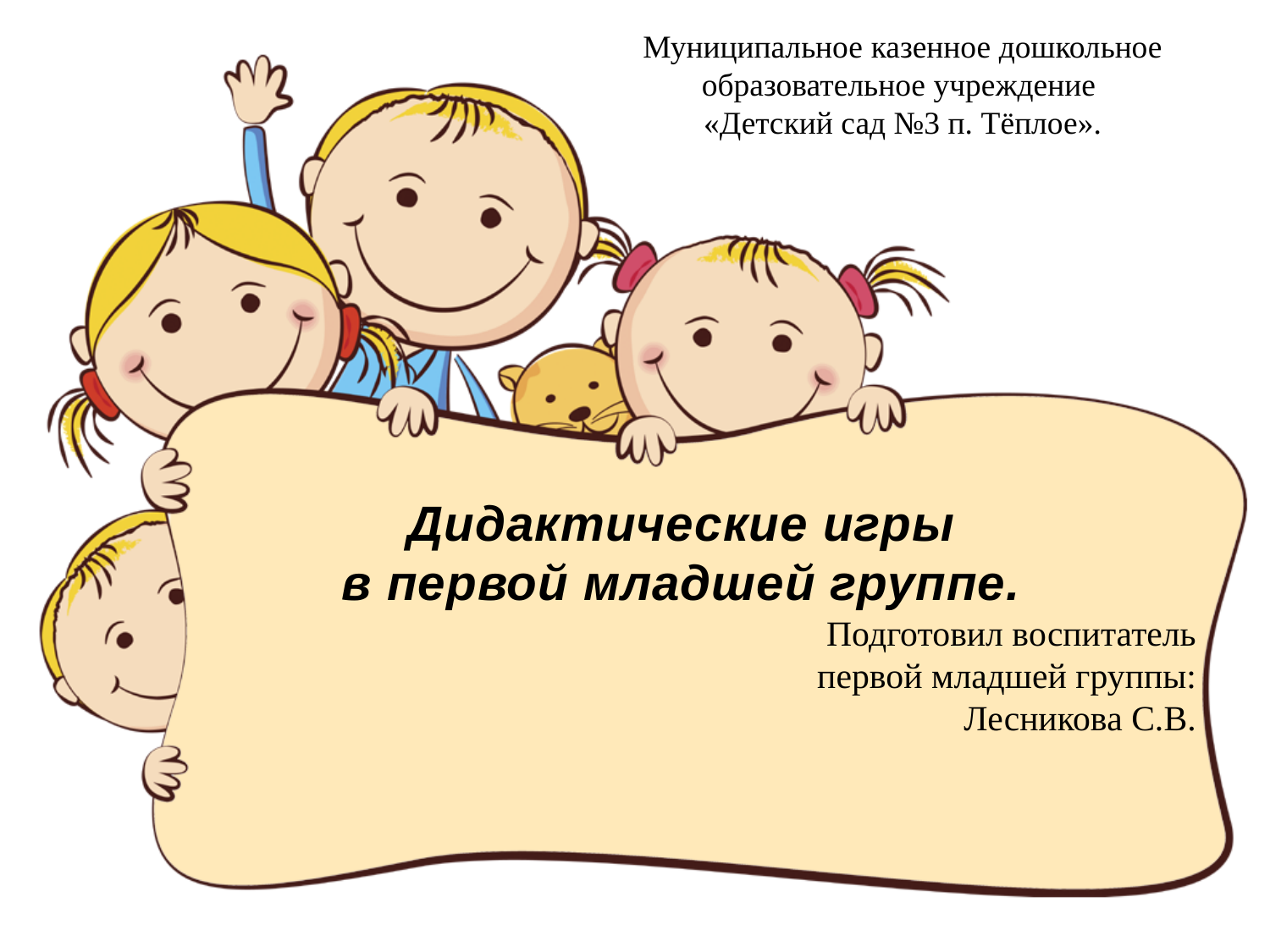

Муниципальное казенное дошкольное образовательное учреждение
«Детский сад №3 п. Тёплое».
Дидактические игры
в первой младшей группе.
Подготовил воспитатель
первой младшей группы:
Лесникова С.В.